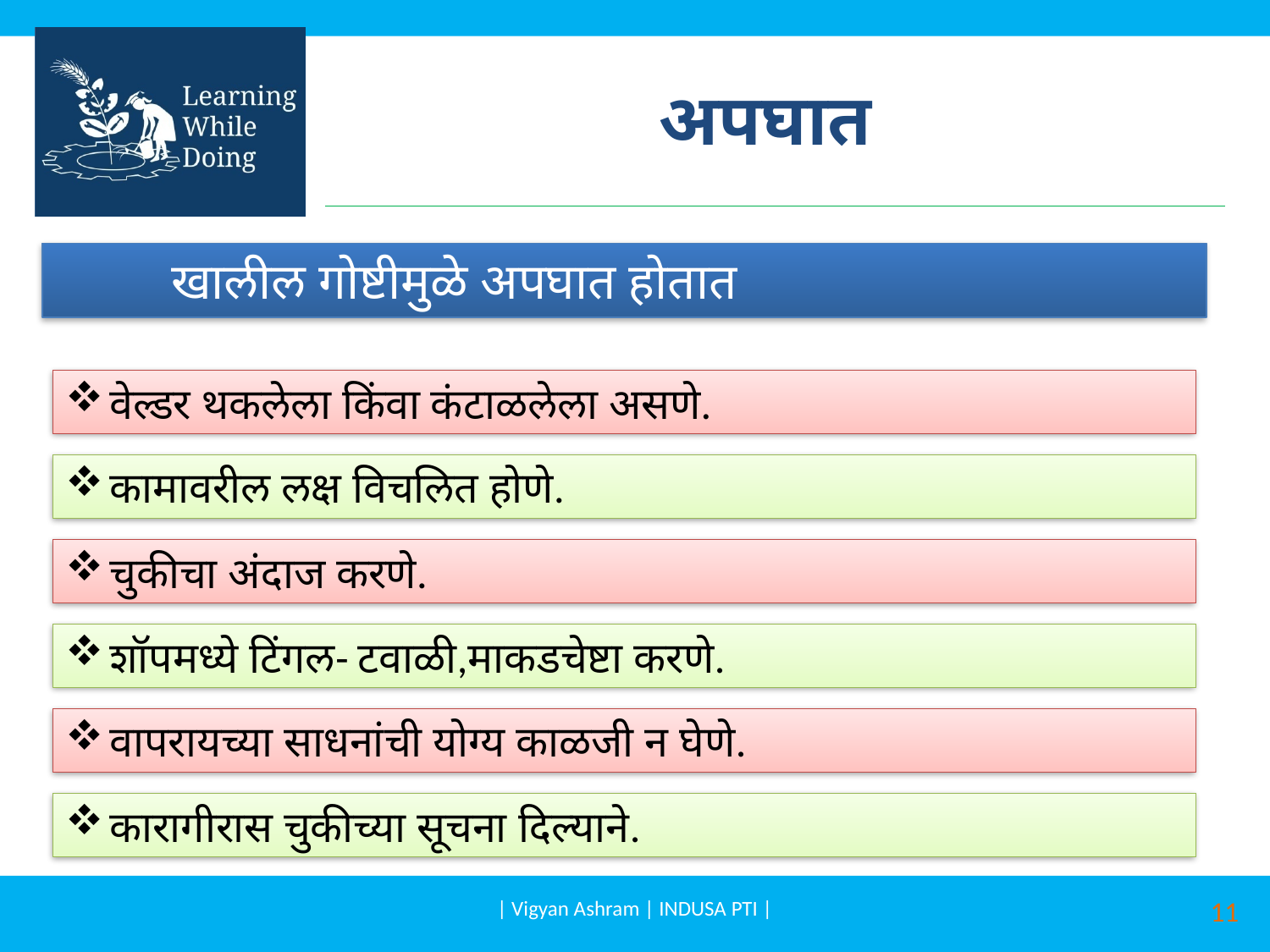

# अपघात
         खालील गोष्टीमुळे अपघात होतात
वेल्डर थकलेला किंवा कंटाळलेला असणे.
कामावरील लक्ष विचलित होणे.
चुकीचा अंदाज करणे.
शॉपमध्ये टिंगल- टवाळी,माकडचेष्टा करणे.
वापरायच्या साधनांची योग्य काळजी न घेणे.
कारागीरास चुकीच्या सूचना दिल्याने.
| Vigyan Ashram | INDUSA PTI |
11